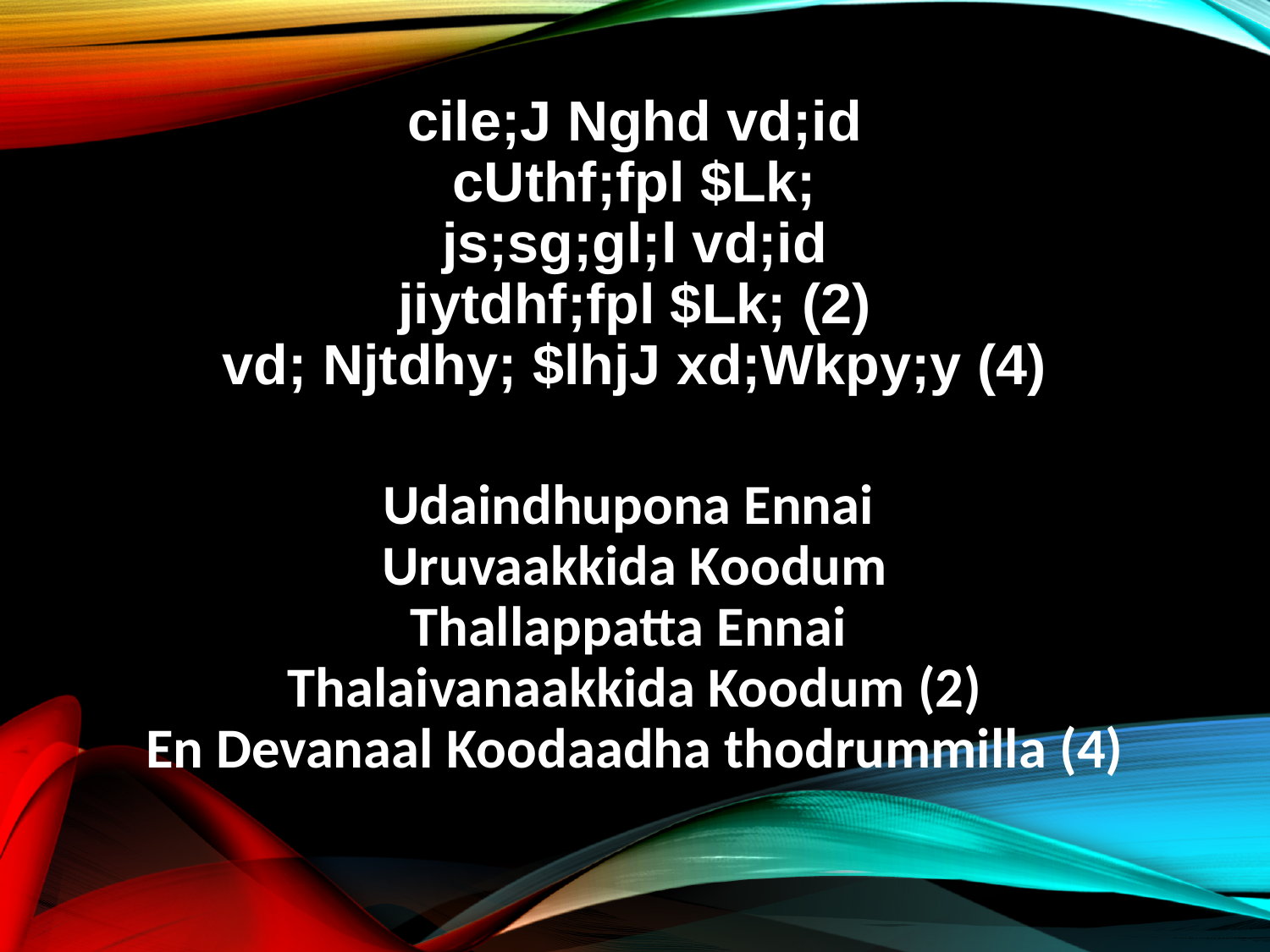

cile;J Nghd vd;id
cUthf;fpl $Lk;
js;sg;gl;l vd;id
jiytdhf;fpl $Lk; (2)
vd; Njtdhy; $lhjJ xd;Wkpy;y (4)
Udaindhupona Ennai
Uruvaakkida Koodum
Thallappatta Ennai
Thalaivanaakkida Koodum (2)
En Devanaal Koodaadha thodrummilla (4)